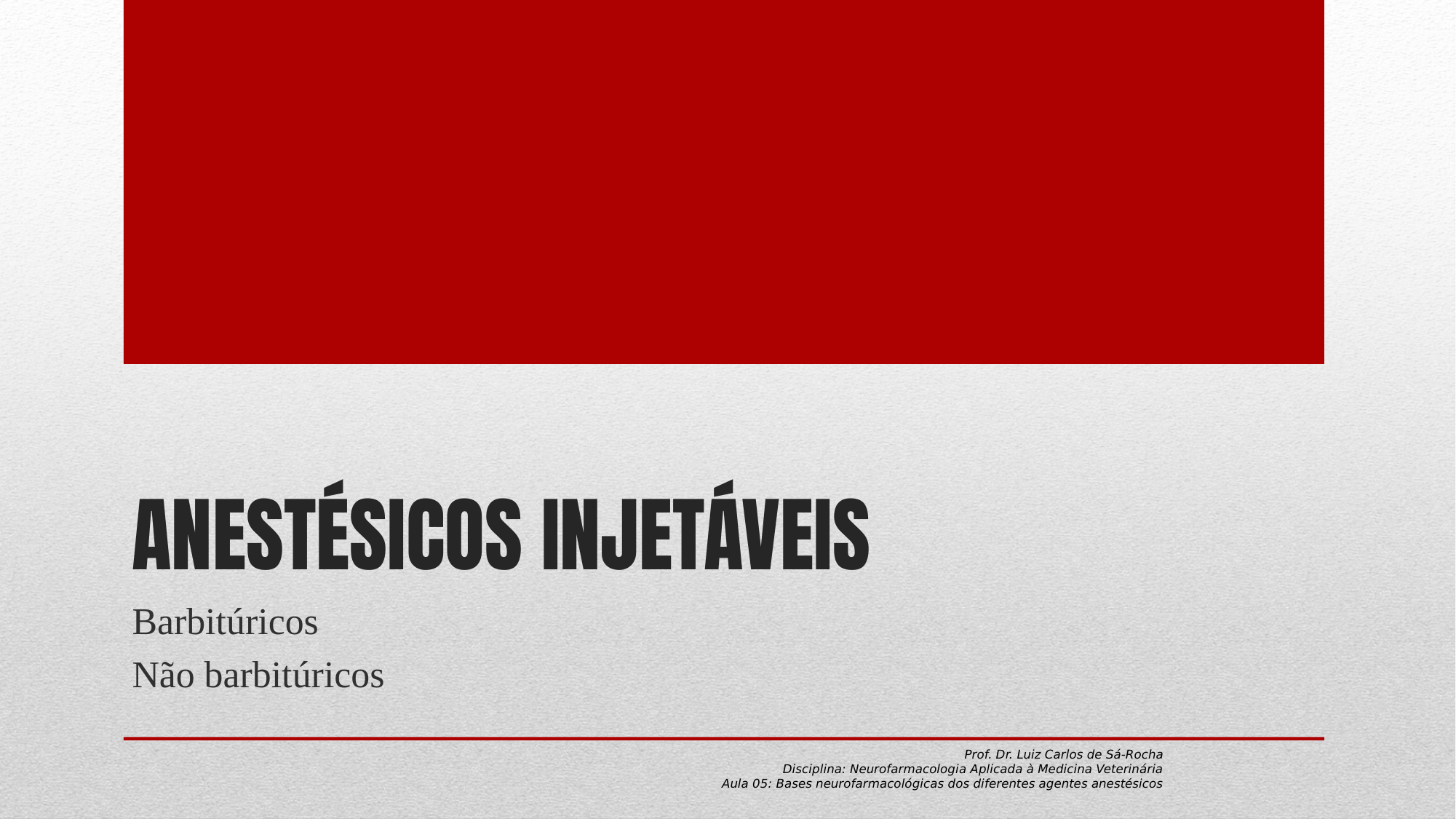

# Anestésicos injetáveis
Barbitúricos
Não barbitúricos

Prof. Dr. Luiz Carlos de Sá-Rocha
Disciplina: Neurofarmacologia Aplicada à Medicina Veterinária
Aula 05: Bases neurofarmacológicas dos diferentes agentes anestésicos